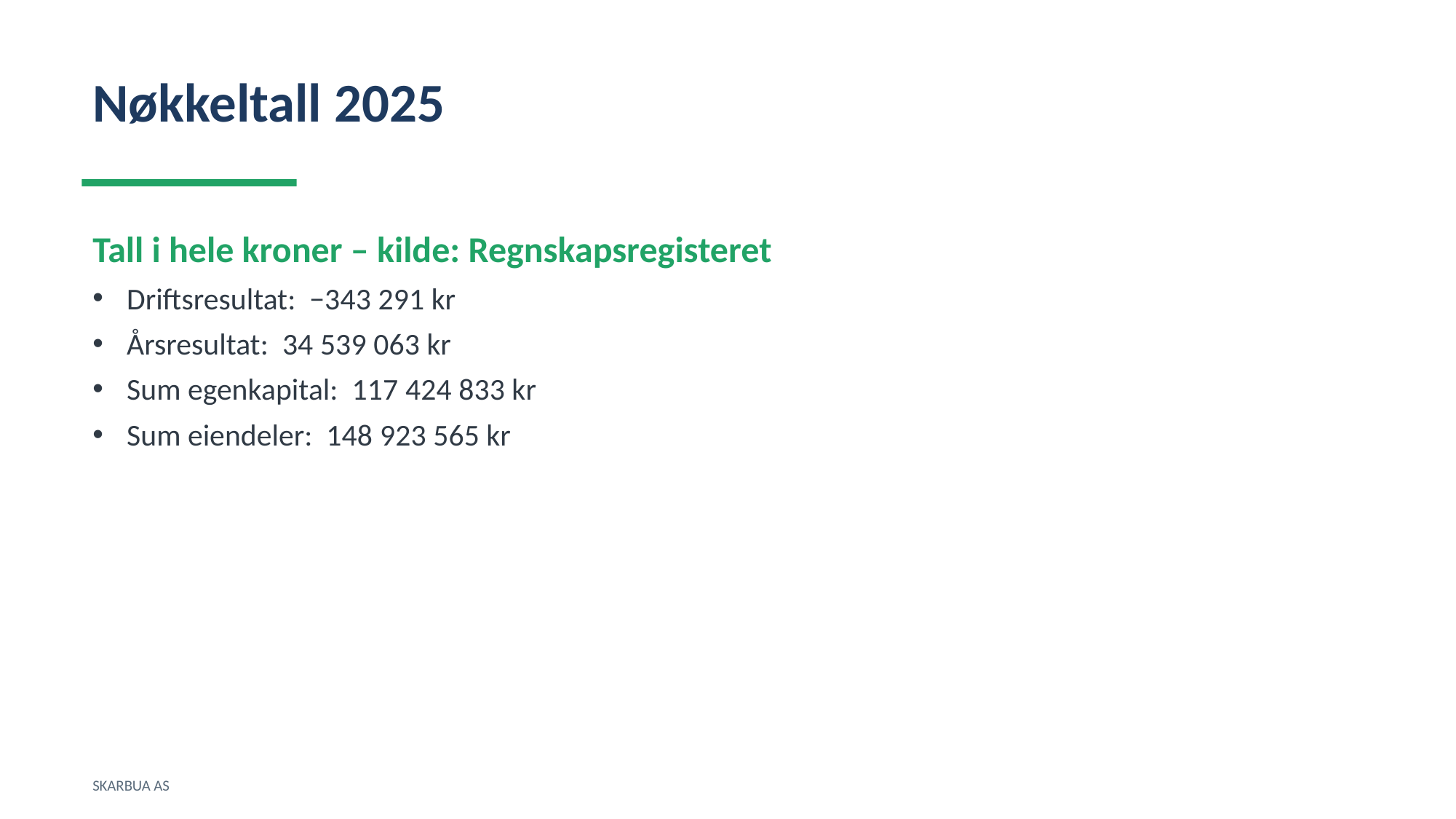

Nøkkeltall 2025

Tall i hele kroner – kilde: Regnskapsregisteret
Driftsresultat:  −343 291 kr
Årsresultat:  34 539 063 kr
Sum egenkapital:  117 424 833 kr
Sum eiendeler:  148 923 565 kr
SKARBUA AS